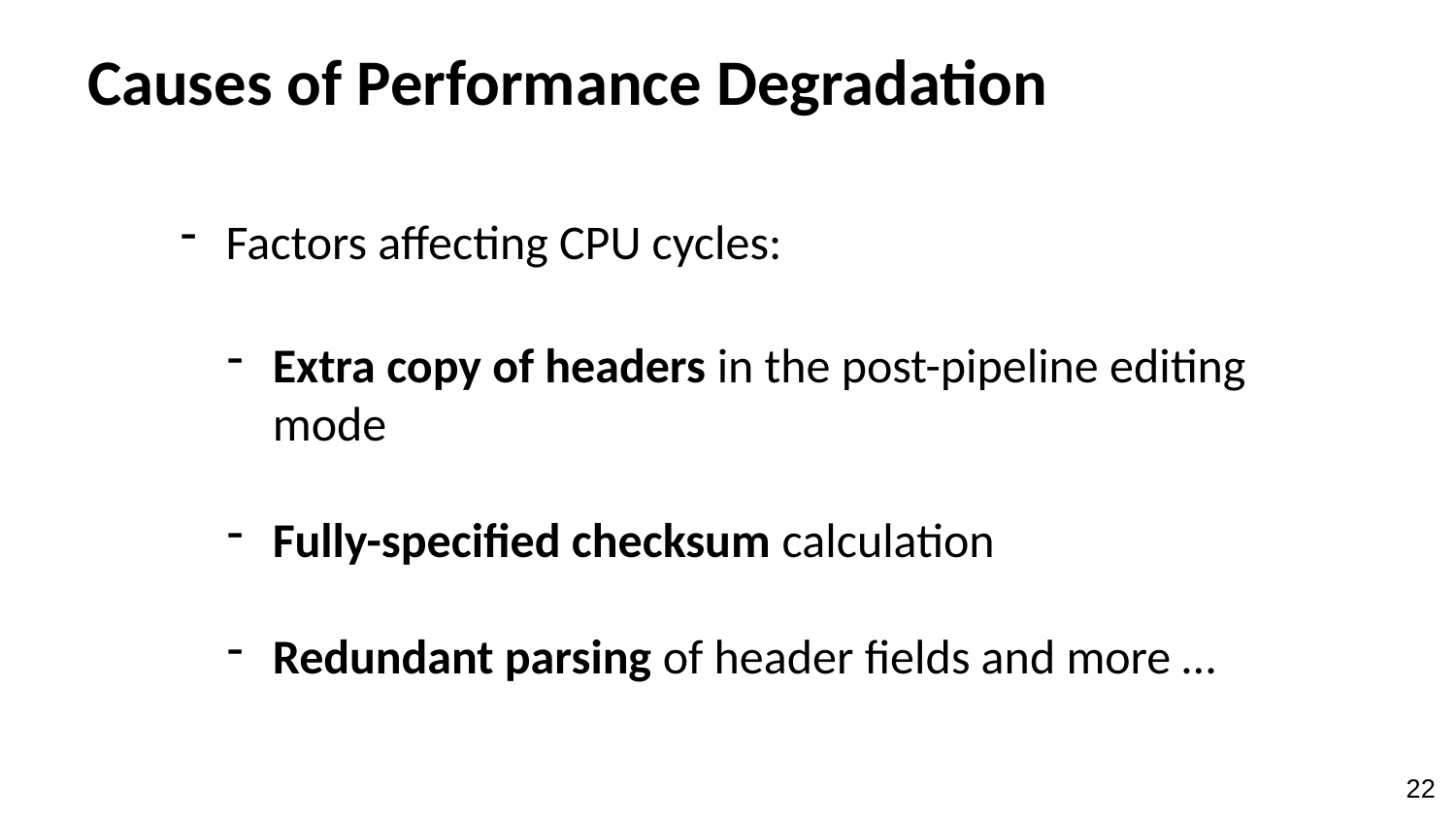

# Causes of Performance Degradation
Factors affecting CPU cycles:
Extra copy of headers in the post-pipeline editing mode

Fully-specified checksum calculation

Redundant parsing of header fields and more …
22